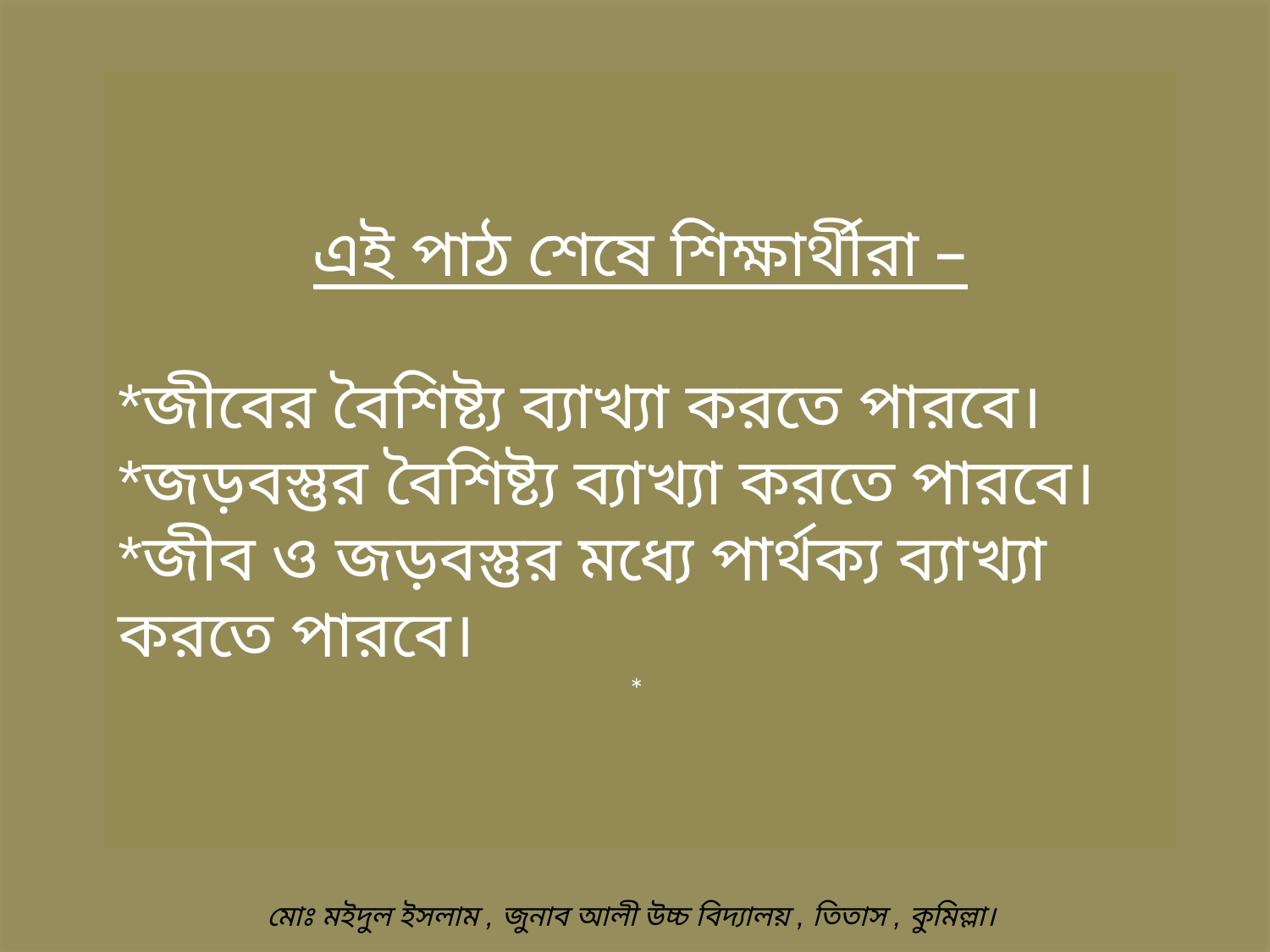

এই পাঠ শেষে শিক্ষার্থীরা –

*জীবের বৈশিষ্ট্য ব্যাখ্যা করতে পারবে।
*জড়বস্তুর বৈশিষ্ট্য ব্যাখ্যা করতে পারবে।
*জীব ও জড়বস্তুর মধ্যে পার্থক্য ব্যাখ্যা করতে পারবে।
*